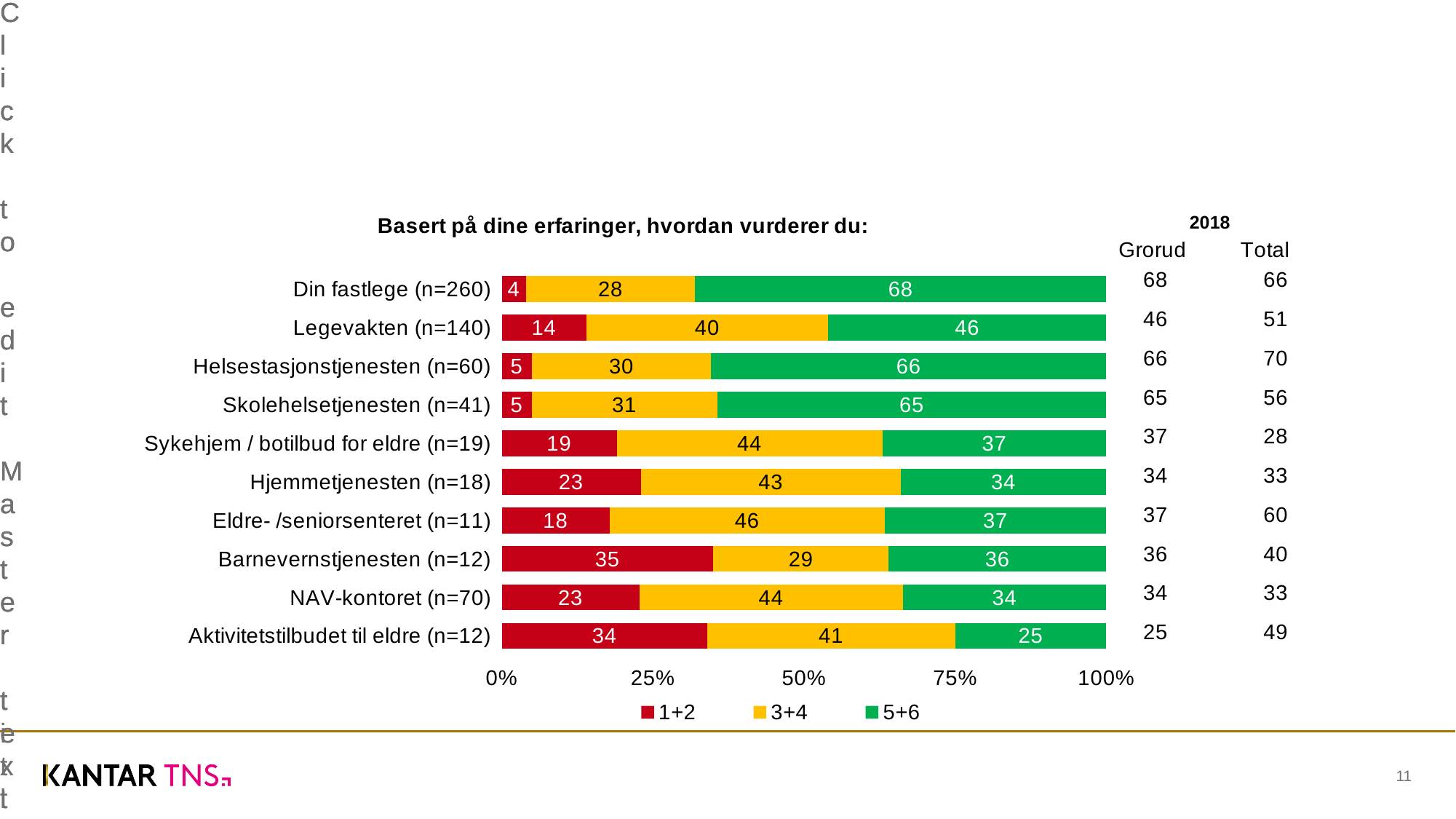

Click to edit Master title style
Click to edit Master text styles
Click to edit Master text styles

### Chart: Basert på dine erfaringer, hvordan vurderer du:

| Category | 1+2 | 3+4 | 5+6 |
|---|---|---|---|
| Din fastlege (n=260) | 4.0 | 28.0 | 68.0 |
| Legevakten (n=140) | 14.0 | 40.0 | 46.0 |
| Helsestasjonstjenesten (n=60) | 5.0 | 30.0 | 66.0 |
| Skolehelsetjenesten (n=41) | 5.0 | 31.0 | 65.0 |
| Sykehjem / botilbud for eldre (n=19) | 19.0 | 44.0 | 37.0 |
| Hjemmetjenesten (n=18) | 23.0 | 43.0 | 34.0 |
| Eldre- /seniorsenteret (n=11) | 18.0 | 46.0 | 37.0 |
| Barnevernstjenesten (n=12) | 35.0 | 29.0 | 36.0 |
| NAV-kontoret (n=70) | 23.0 | 44.0 | 34.0 |
| Aktivitetstilbudet til eldre (n=12) | 34.0 | 41.0 | 25.0 |

### Chart: 2018

| Category | Grorud | Total |
|---|---|---|
| Din fastlege (n=4494) | 68.0 | 66.0 |
| Legevakten (n=1728) | 46.0 | 51.0 |
| Helsestasjonstjenesten (n=1148) | 66.0 | 70.0 |
| Skolehelsetjenesten (n=502) | 65.0 | 56.0 |
| Sykehjem / botilbud for eldre (n=98) | 37.0 | 28.0 |
| Hjemmetjenesten (n=132) | 34.0 | 33.0 |
| Eldre- /seniorsenteret (n=168) | 37.0 | 60.0 |
| Barnevernstjenesten (n=68) | 36.0 | 40.0 |
| NAV-kontoret (n=538) | 34.0 | 33.0 |
| Aktivitetstilbudet til eldre (n=108) | 25.0 | 49.0 |
11